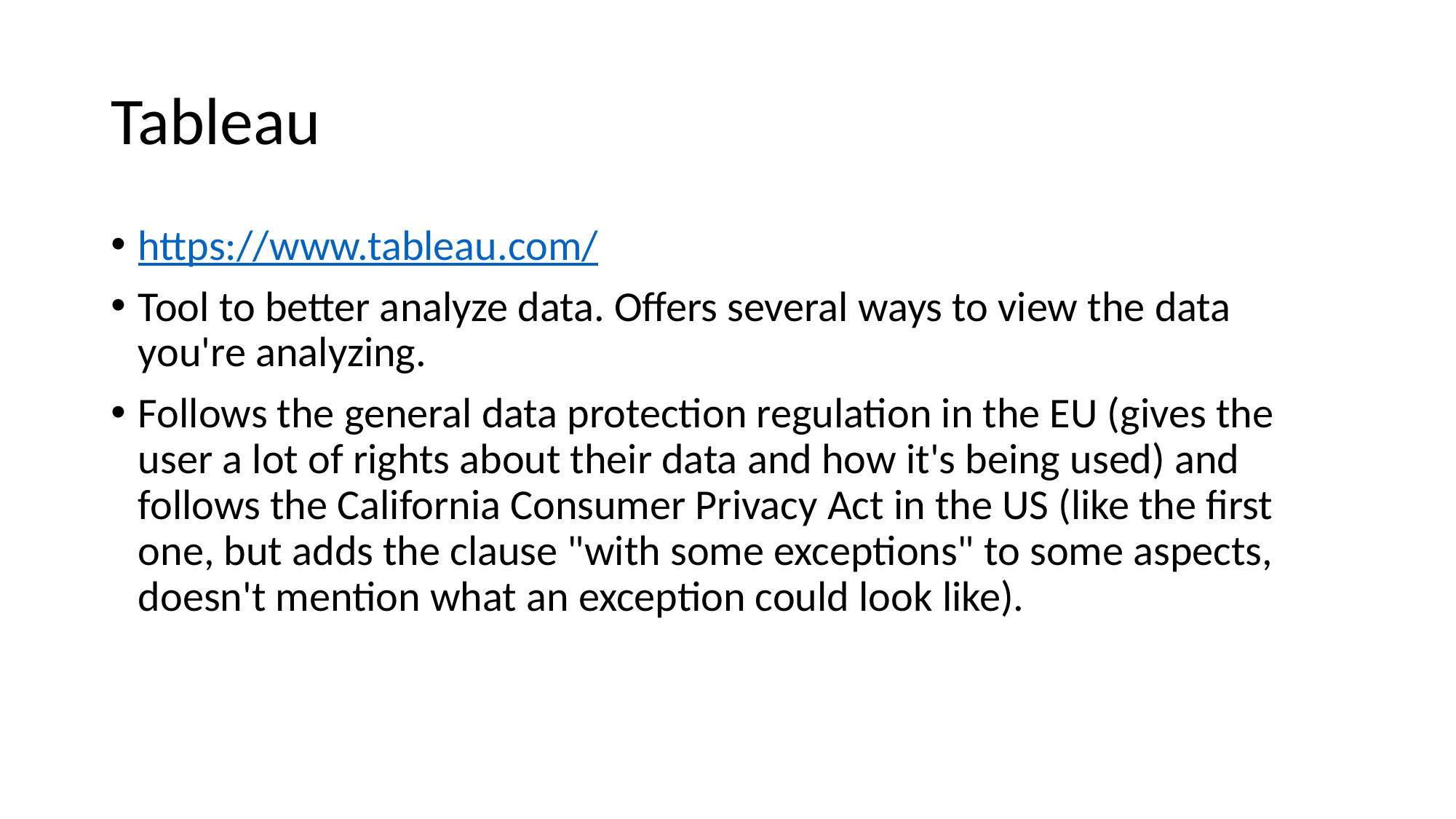

# Tableau
https://www.tableau.com/
Tool to better analyze data. Offers several ways to view the data you're analyzing.
Follows the general data protection regulation in the EU (gives the user a lot of rights about their data and how it's being used) and follows the California Consumer Privacy Act in the US (like the first one, but adds the clause "with some exceptions" to some aspects, doesn't mention what an exception could look like).